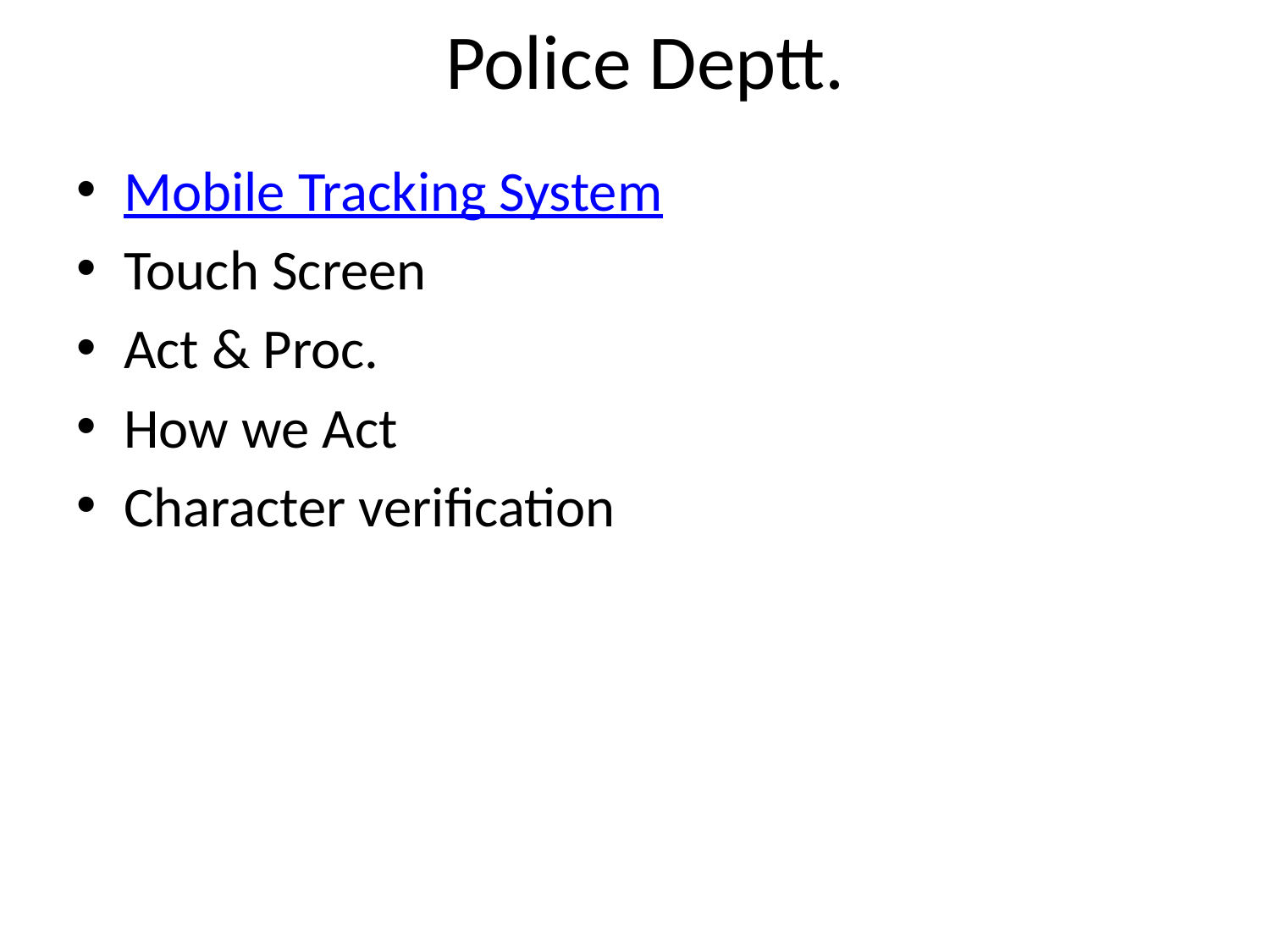

# Police Deptt.
Mobile Tracking System
Touch Screen
Act & Proc.
How we Act
Character verification